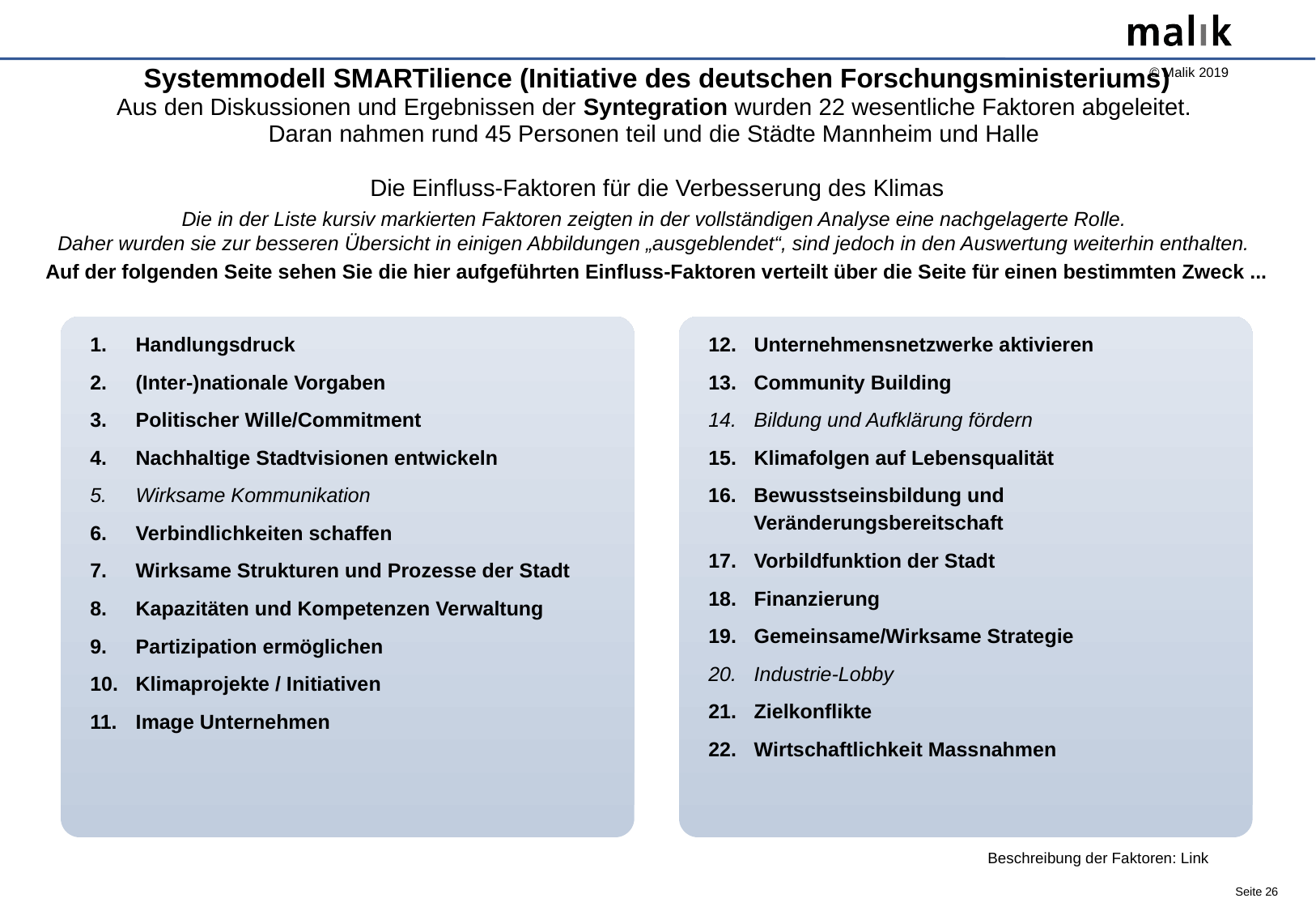

# Systemmodell SMARTilience (Initiative des deutschen Forschungsministeriums) Aus den Diskussionen und Ergebnissen der Syntegration wurden 22 wesentliche Faktoren abgeleitet. Daran nahmen rund 45 Personen teil und die Städte Mannheim und Halle Die Einfluss-Faktoren für die Verbesserung des Klimas
Die in der Liste kursiv markierten Faktoren zeigten in der vollständigen Analyse eine nachgelagerte Rolle.
Daher wurden sie zur besseren Übersicht in einigen Abbildungen „ausgeblendet“, sind jedoch in den Auswertung weiterhin enthalten.
Auf der folgenden Seite sehen Sie die hier aufgeführten Einfluss-Faktoren verteilt über die Seite für einen bestimmten Zweck ...
Handlungsdruck
(Inter-)nationale Vorgaben
Politischer Wille/Commitment
Nachhaltige Stadtvisionen entwickeln
Wirksame Kommunikation
Verbindlichkeiten schaffen
Wirksame Strukturen und Prozesse der Stadt
Kapazitäten und Kompetenzen Verwaltung
Partizipation ermöglichen
Klimaprojekte / Initiativen
Image Unternehmen
Unternehmensnetzwerke aktivieren
Community Building
Bildung und Aufklärung fördern
Klimafolgen auf Lebensqualität
Bewusstseinsbildung und Veränderungsbereitschaft
Vorbildfunktion der Stadt
Finanzierung
Gemeinsame/Wirksame Strategie
Industrie-Lobby
Zielkonflikte
Wirtschaftlichkeit Massnahmen
Beschreibung der Faktoren: Link